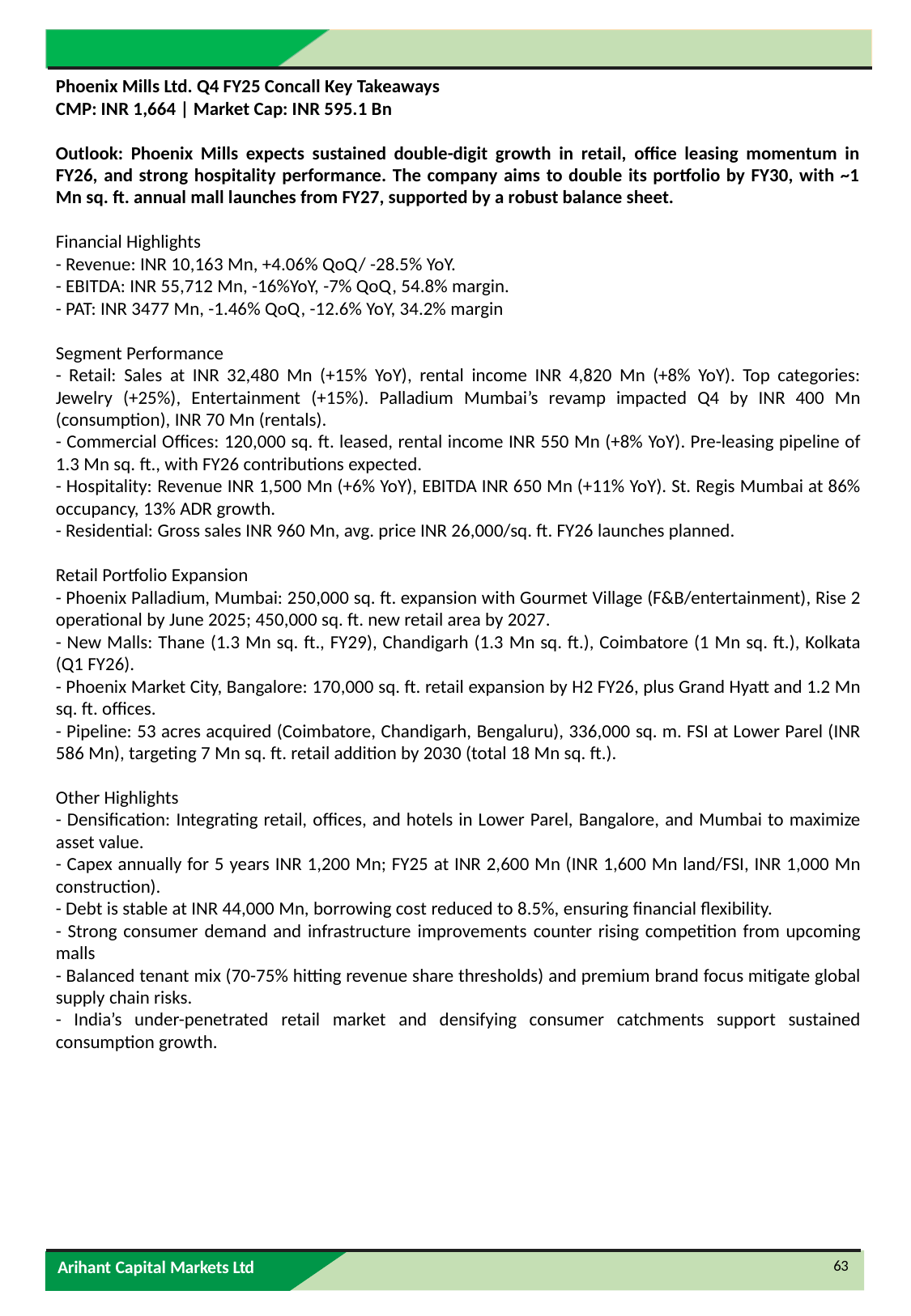

Phoenix Mills Ltd. Q4 FY25 Concall Key Takeaways
CMP: INR 1,664 | Market Cap: INR 595.1 Bn

Outlook: Phoenix Mills expects sustained double-digit growth in retail, office leasing momentum in FY26, and strong hospitality performance. The company aims to double its portfolio by FY30, with ~1 Mn sq. ft. annual mall launches from FY27, supported by a robust balance sheet.

Financial Highlights
- Revenue: INR 10,163 Mn, +4.06% QoQ/ -28.5% YoY.
- EBITDA: INR 55,712 Mn, -16%YoY, -7% QoQ, 54.8% margin.
- PAT: INR 3477 Mn, -1.46% QoQ, -12.6% YoY, 34.2% margin

Segment Performance
- Retail: Sales at INR 32,480 Mn (+15% YoY), rental income INR 4,820 Mn (+8% YoY). Top categories: Jewelry (+25%), Entertainment (+15%). Palladium Mumbai’s revamp impacted Q4 by INR 400 Mn (consumption), INR 70 Mn (rentals).
- Commercial Offices: 120,000 sq. ft. leased, rental income INR 550 Mn (+8% YoY). Pre-leasing pipeline of 1.3 Mn sq. ft., with FY26 contributions expected.
- Hospitality: Revenue INR 1,500 Mn (+6% YoY), EBITDA INR 650 Mn (+11% YoY). St. Regis Mumbai at 86% occupancy, 13% ADR growth.
- Residential: Gross sales INR 960 Mn, avg. price INR 26,000/sq. ft. FY26 launches planned.

Retail Portfolio Expansion
- Phoenix Palladium, Mumbai: 250,000 sq. ft. expansion with Gourmet Village (F&B/entertainment), Rise 2 operational by June 2025; 450,000 sq. ft. new retail area by 2027.
- New Malls: Thane (1.3 Mn sq. ft., FY29), Chandigarh (1.3 Mn sq. ft.), Coimbatore (1 Mn sq. ft.), Kolkata (Q1 FY26).
- Phoenix Market City, Bangalore: 170,000 sq. ft. retail expansion by H2 FY26, plus Grand Hyatt and 1.2 Mn sq. ft. offices.
- Pipeline: 53 acres acquired (Coimbatore, Chandigarh, Bengaluru), 336,000 sq. m. FSI at Lower Parel (INR 586 Mn), targeting 7 Mn sq. ft. retail addition by 2030 (total 18 Mn sq. ft.).

Other Highlights
- Densification: Integrating retail, offices, and hotels in Lower Parel, Bangalore, and Mumbai to maximize asset value.
- Capex annually for 5 years INR 1,200 Mn; FY25 at INR 2,600 Mn (INR 1,600 Mn land/FSI, INR 1,000 Mn construction).
- Debt is stable at INR 44,000 Mn, borrowing cost reduced to 8.5%, ensuring financial flexibility.
- Strong consumer demand and infrastructure improvements counter rising competition from upcoming malls
- Balanced tenant mix (70-75% hitting revenue share thresholds) and premium brand focus mitigate global supply chain risks.
- India’s under-penetrated retail market and densifying consumer catchments support sustained consumption growth.
63
Arihant Capital Markets Ltd